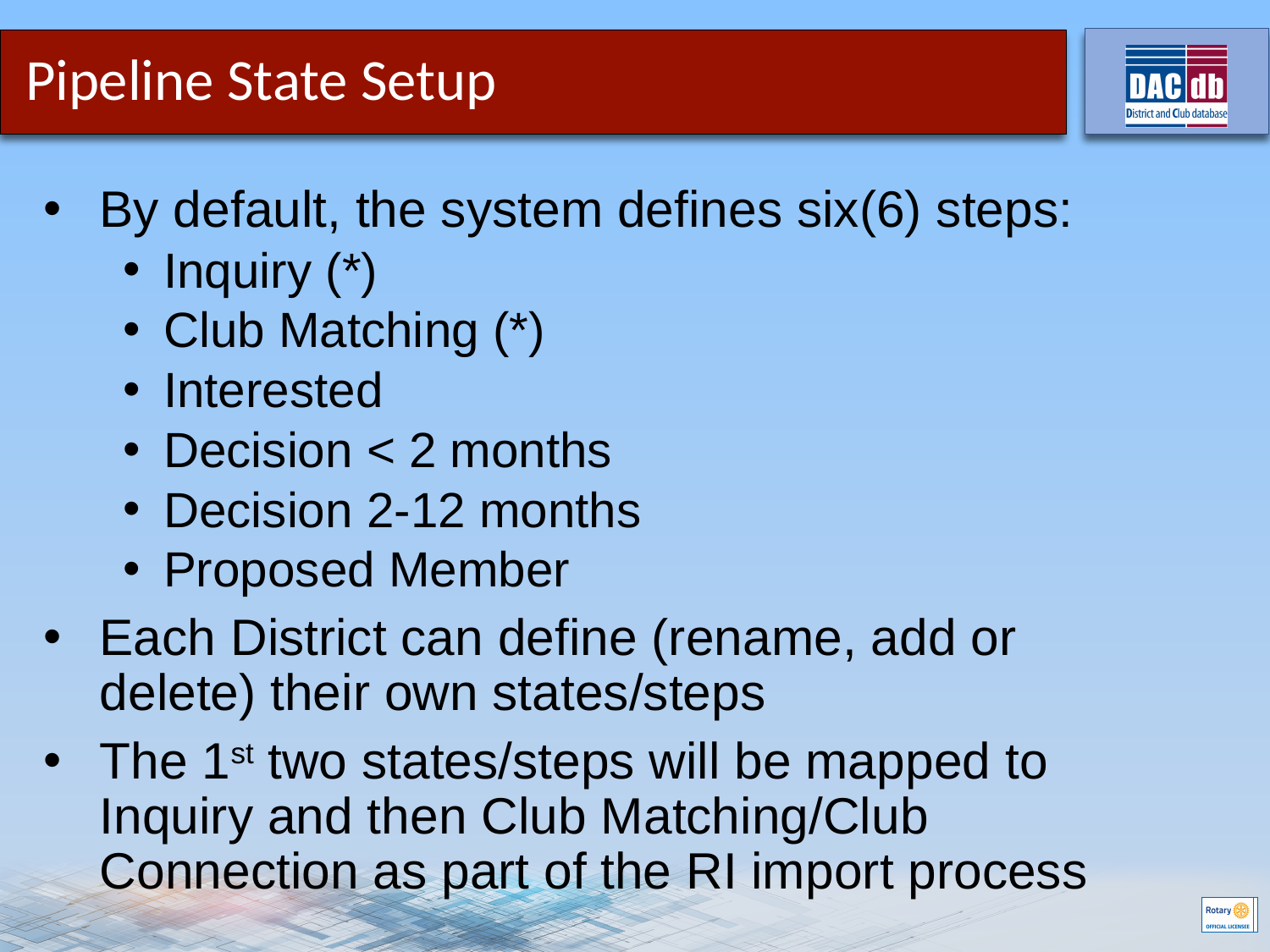

# Pipeline State Setup
By default, the system defines six(6) steps:
Inquiry (*)
Club Matching (*)
Interested
Decision < 2 months
Decision 2-12 months
Proposed Member
Each District can define (rename, add or delete) their own states/steps
The 1st two states/steps will be mapped to Inquiry and then Club Matching/Club Connection as part of the RI import process